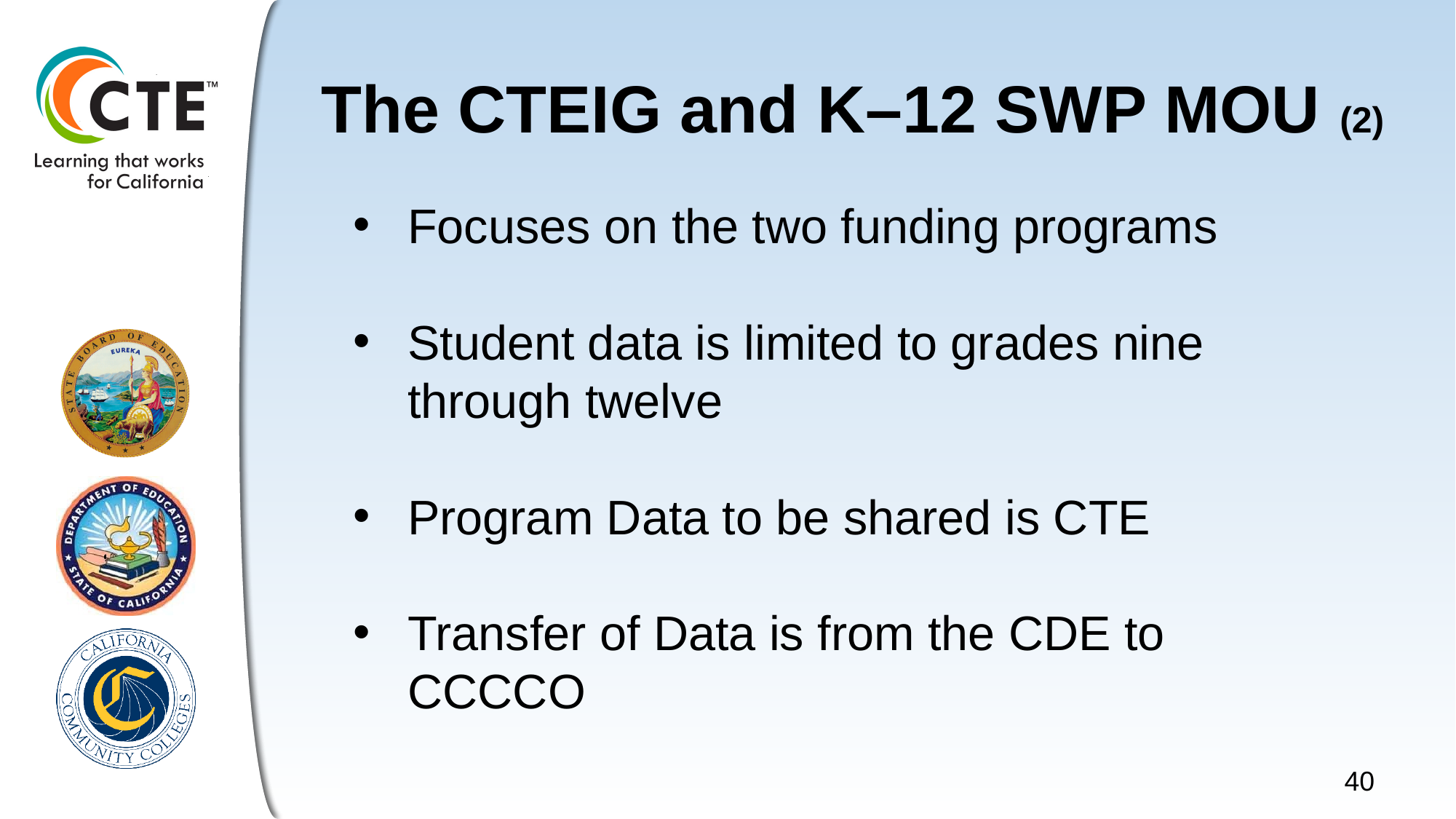

40
# The CTEIG and K–12 SWP MOU (2)
Focuses on the two funding programs

Student data is limited to grades nine through twelve

Program Data to be shared is CTE

Transfer of Data is from the CDE to CCCCO